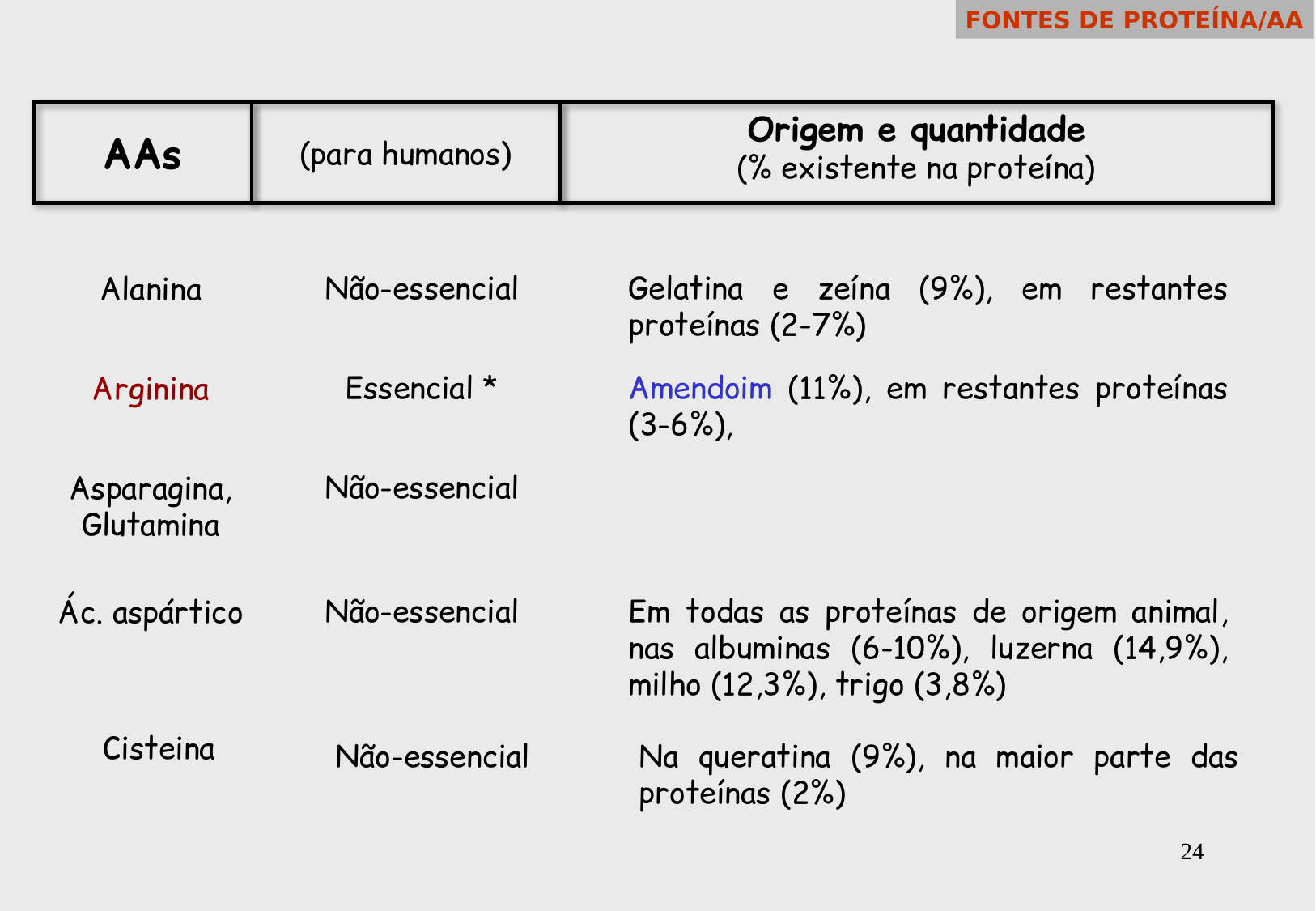

FONTES DE PROTEÍNA/AA

AAs

(para humanos)

Origem e quantidade
(% existente na proteína)

Não-essencial

Gelatina e zeína (9%), em restantes proteínas (2-7%)

Alanina

Essencial *

Amendoim (11%), em restantes proteínas (3-6%),

Arginina

Não-essencial

Asparagina, Glutamina

Não-essencial

Em todas as proteínas de origem animal, nas albuminas (6-10%), luzerna (14,9%), milho (12,3%), trigo (3,8%)

Ác. aspártico

Cisteina
Não-essencial

Na queratina (9%), na maior parte das proteínas (2%)

24